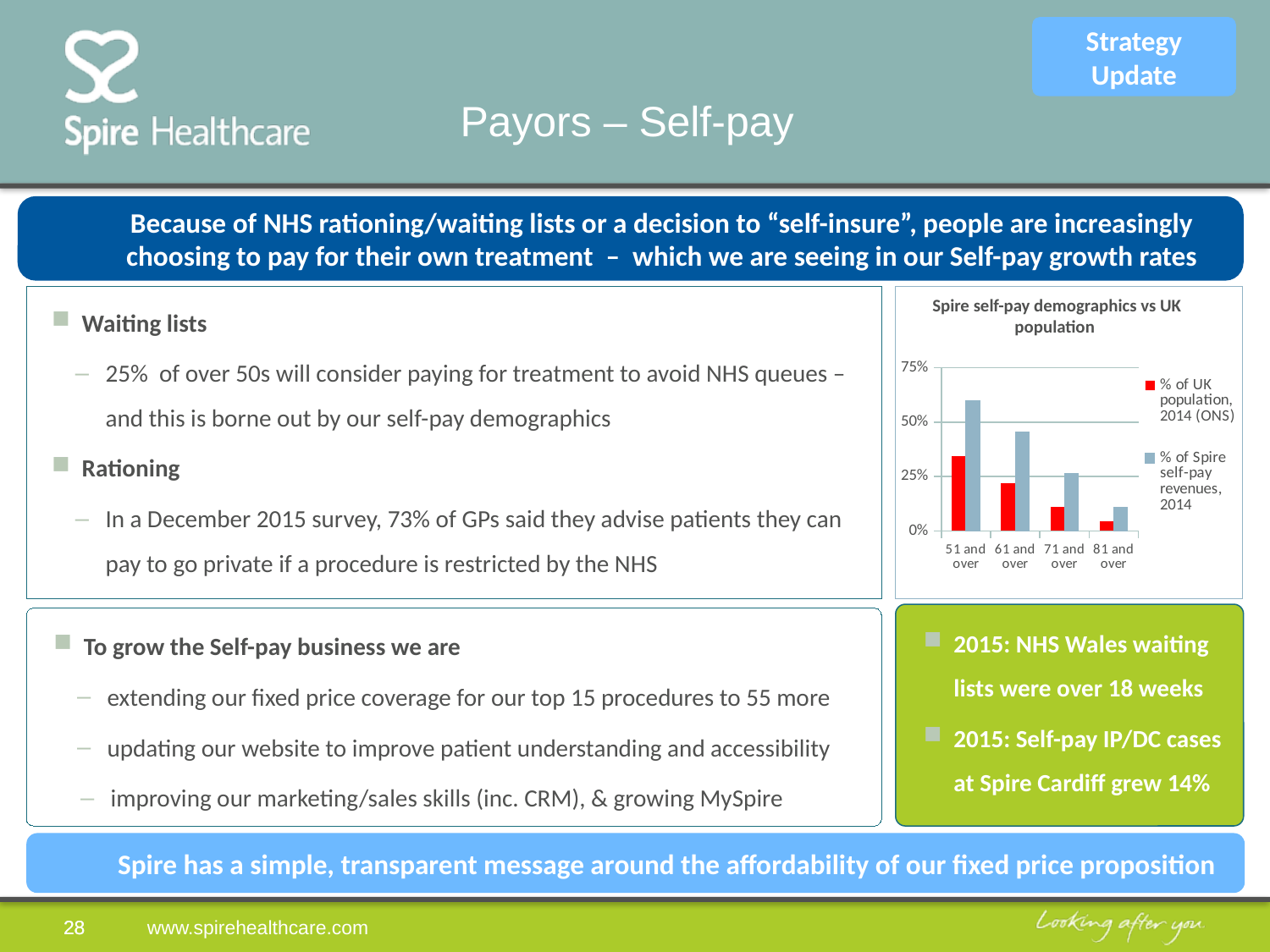

Strategy Update
Payors – Self-pay
Because of NHS rationing/waiting lists or a decision to “self-insure”, people are increasingly choosing to pay for their own treatment  –  which we are seeing in our Self-pay growth rates
Waiting lists
25%  of over 50s will consider paying for treatment to avoid NHS queues – and this is borne out by our self-pay demographics
Rationing
In a December 2015 survey, 73% of GPs said they advise patients they can  pay to go private if a procedure is restricted by the NHS

### Chart

| Category | % of UK population, 2014 (ONS) | % of Spire self-pay revenues, 2014 |
|---|---|---|
| 51 and over | 0.34493834922226424 | 0.6002071747900992 |
| 61 and over | 0.21984997016568264 | 0.4563569948751499 |
| 71 and over | 0.11193973034433682 | 0.2620761094755206 |
| 81 and over | 0.04210217875969987 | 0.10748555228437466 |
Spire self-pay demographics vs UK population
2015: NHS Wales waiting lists were over 18 weeks
2015: Self-pay IP/DC cases at Spire Cardiff grew 14%
To grow the Self-pay business we are
extending our fixed price coverage for our top 15 procedures to 55 more
updating our website to improve patient understanding and accessibility
improving our marketing/sales skills (inc. CRM), & growing MySpire

Spire has a simple, transparent message around the affordability of our fixed price proposition
28
28